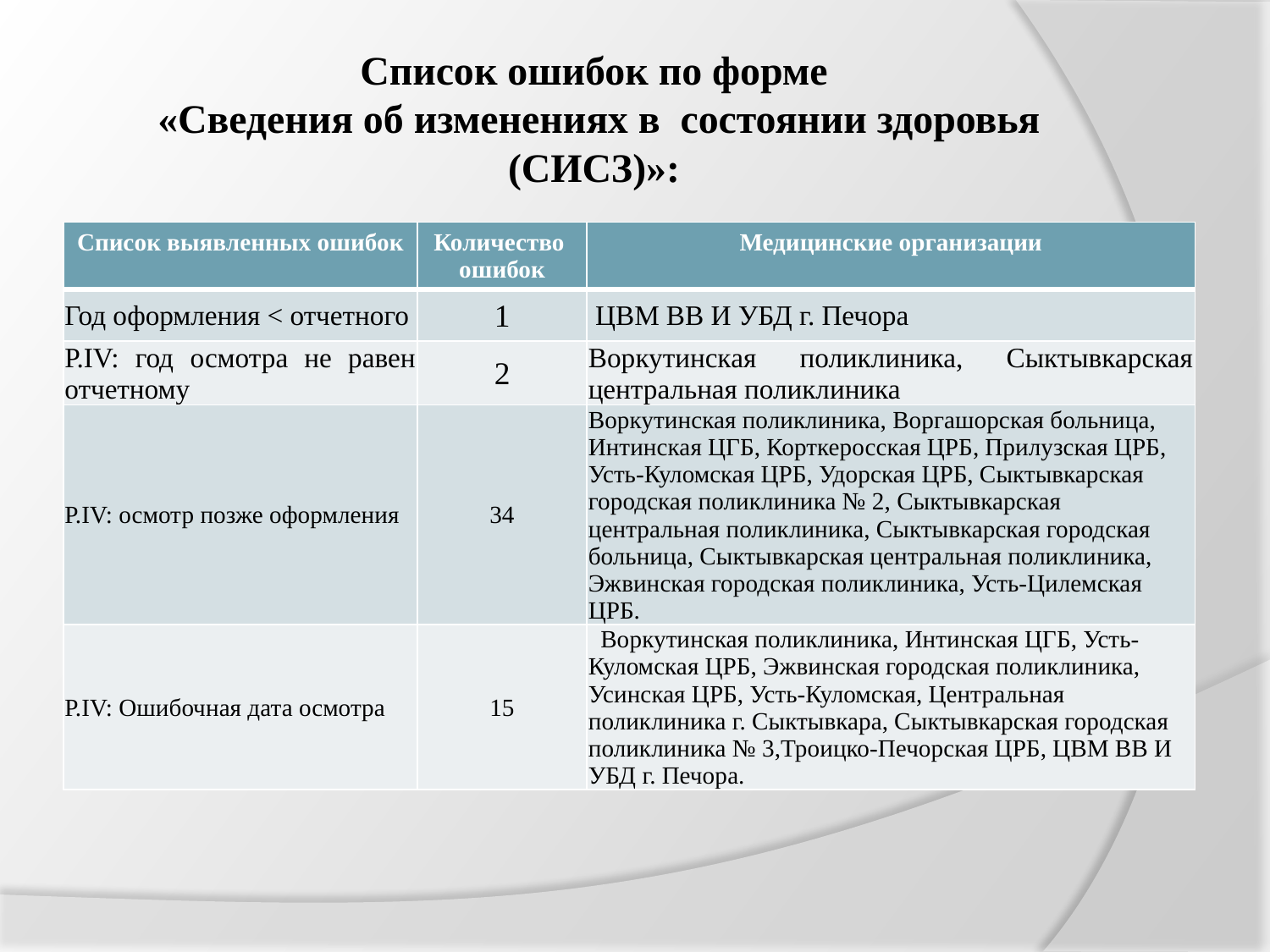

# Список ошибок по форме «Сведения об изменениях в  состоянии здоровья (СИСЗ)»:
| Список выявленных ошибок | Количество ошибок | Медицинские организации |
| --- | --- | --- |
| Год оформления < отчетного | 1 | ЦВМ ВВ И УБД г. Печора |
| Р.IV: год осмотра не равен отчетному | 2 | Воркутинская поликлиника, Сыктывкарская центральная поликлиника |
| Р.IV: осмотр позже оформления | 34 | Воркутинская поликлиника, Воргашорская больница, Интинская ЦГБ, Корткеросская ЦРБ, Прилузская ЦРБ, Усть-Куломская ЦРБ, Удорская ЦРБ, Сыктывкарская городская поликлиника № 2, Сыктывкарская центральная поликлиника, Сыктывкарская городская больница, Сыктывкарская центральная поликлиника, Эжвинская городская поликлиника, Усть-Цилемская ЦРБ. |
| Р.IV: Ошибочная дата осмотра | 15 | Воркутинская поликлиника, Интинская ЦГБ, Усть-Куломская ЦРБ, Эжвинская городская поликлиника, Усинская ЦРБ, Усть-Куломская, Центральная поликлиника г. Сыктывкара, Сыктывкарская городская поликлиника № 3,Троицко-Печорская ЦРБ, ЦВМ ВВ И УБД г. Печора. |